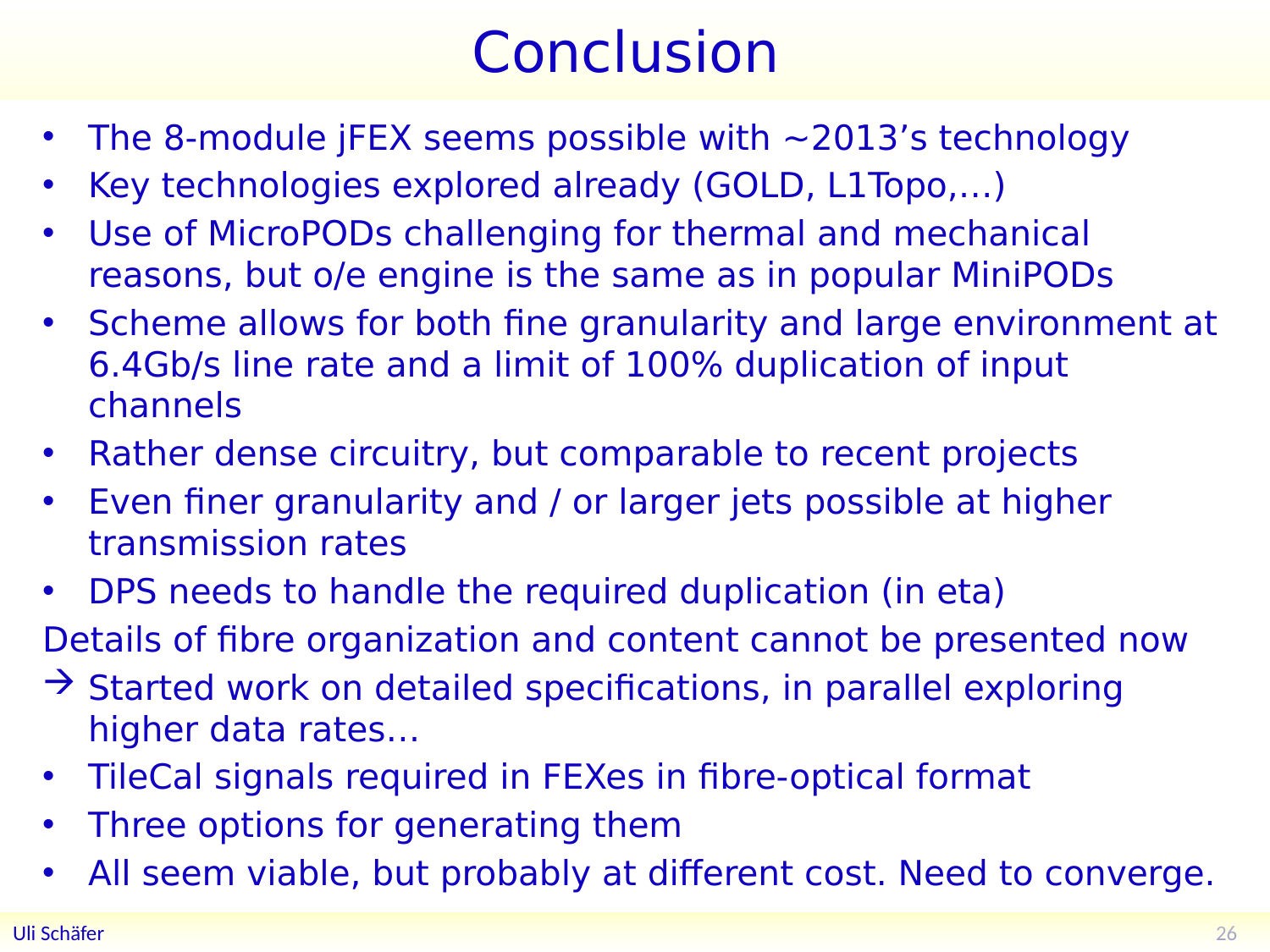

# Conclusion
The 8-module jFEX seems possible with ~2013’s technology
Key technologies explored already (GOLD, L1Topo,…)
Use of MicroPODs challenging for thermal and mechanical reasons, but o/e engine is the same as in popular MiniPODs
Scheme allows for both fine granularity and large environment at 6.4Gb/s line rate and a limit of 100% duplication of input channels
Rather dense circuitry, but comparable to recent projects
Even finer granularity and / or larger jets possible at higher transmission rates
DPS needs to handle the required duplication (in eta)
Details of fibre organization and content cannot be presented now
Started work on detailed specifications, in parallel exploring higher data rates…
TileCal signals required in FEXes in fibre-optical format
Three options for generating them
All seem viable, but probably at different cost. Need to converge.
26
Uli Schäfer